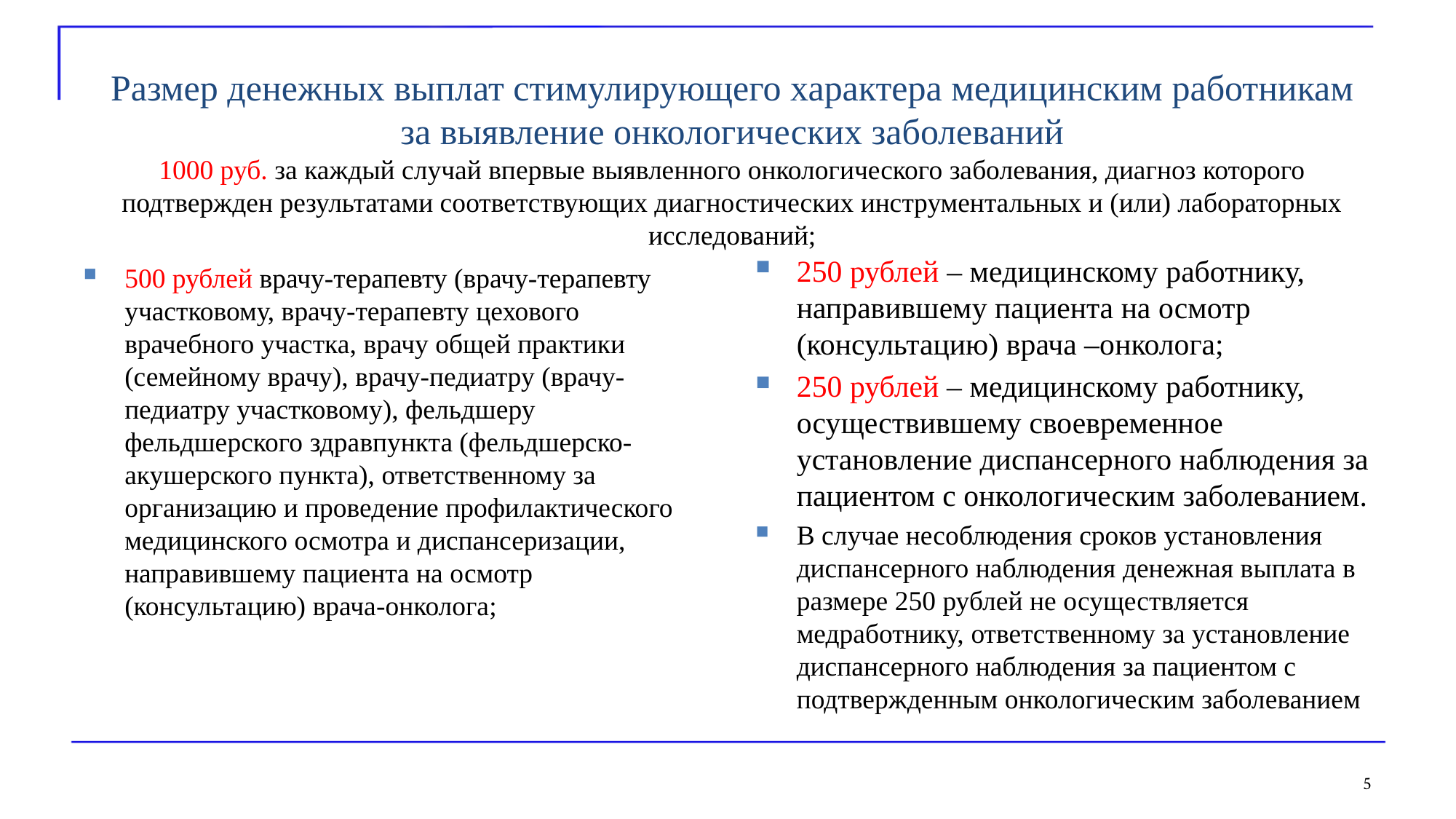

# Размер денежных выплат стимулирующего характера медицинским работникам за выявление онкологических заболеваний 1000 руб. за каждый случай впервые выявленного онкологического заболевания, диагноз которого подтвержден результатами соответствующих диагностических инструментальных и (или) лабораторных исследований;
250 рублей – медицинскому работнику, направившему пациента на осмотр (консультацию) врача –онколога;
250 рублей – медицинскому работнику, осуществившему своевременное установление диспансерного наблюдения за пациентом с онкологическим заболеванием.
В случае несоблюдения сроков установления диспансерного наблюдения денежная выплата в размере 250 рублей не осуществляется медработнику, ответственному за установление диспансерного наблюдения за пациентом с подтвержденным онкологическим заболеванием

500 рублей врачу-терапевту (врачу-терапевту участковому, врачу-терапевту цехового врачебного участка, врачу общей практики (семейному врачу), врачу-педиатру (врачу-педиатру участковому), фельдшеру фельдшерского здравпункта (фельдшерско-акушерского пункта), ответственному за организацию и проведение профилактического медицинского осмотра и диспансеризации, направившему пациента на осмотр (консультацию) врача-онколога;
5